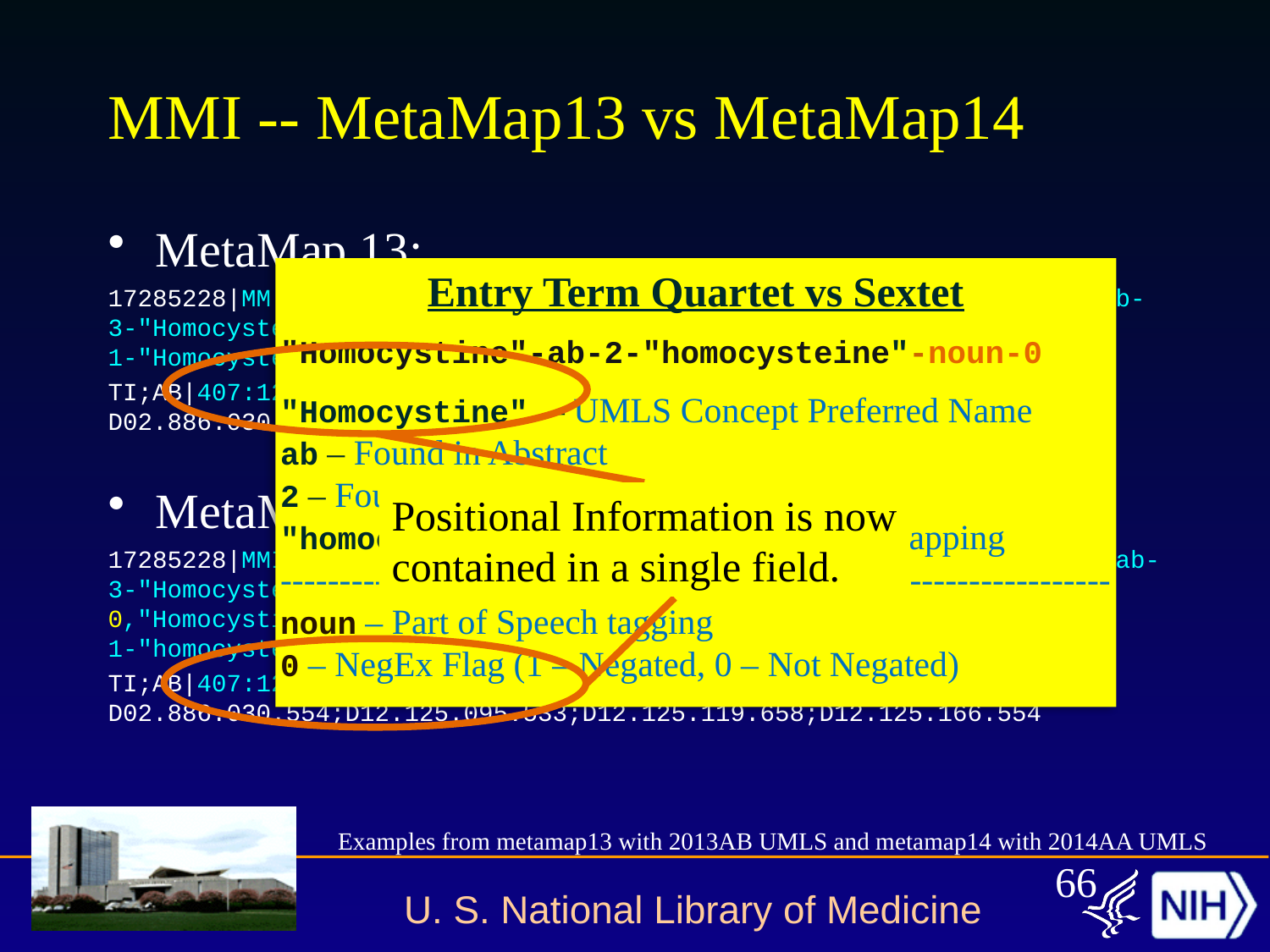

# MMI -- MetaMap13 vs MetaMap14
MetaMap 13:
17285228|MM|429.43|Homocystine|C0019879|[aapp,bacs]|["Homocystine"-ab-3-"Homocysteine","Homocystine"-ab-2-"homocysteine","Homocystine"-ab-1-"Homocysteine","Homocystine"-ti-1-"homocysteine"]|
TI;AB|407:12|228:12|74:12|35:12|D02.886.030.554;D12.125.095.533;D12.125.119.658;D12.125.166.554

MetaMap 14:
17285228|MMI|429.43|Homocystine|C0019879|[aapp,bacs]|["Homocystine"-ab-3-"Homocysteine"-noun-0,"Homocystine"-ab-2-"homocysteine"-noun-0,"Homocystine"-ab-1-"Homocysteine"-noun-0,"Homocystine"-ti-1-"homocysteine"-noun-0]|
TI;AB|407:12;228:12;74:12;35:12|D02.886.030.554;D12.125.095.533;D12.125.119.658;D12.125.166.554

Entry Term Quartet vs Sextet

"Homocystine"-ab-2-"homocysteine"-noun-0

"Homocystine" – UMLS Concept Preferred Name
ab – Found in Abstract
2 – Found in section’s second utterance
"homocysteine" – Actual text used for mapping
------------------------- NEW FIELDS --------------------------
noun – Part of Speech tagging
0 – NegEx Flag (1 – Negated, 0 – Not Negated)

Positional Information is now
contained in a single field.

Examples from metamap13 with 2013AB UMLS and metamap14 with 2014AA UMLS
66